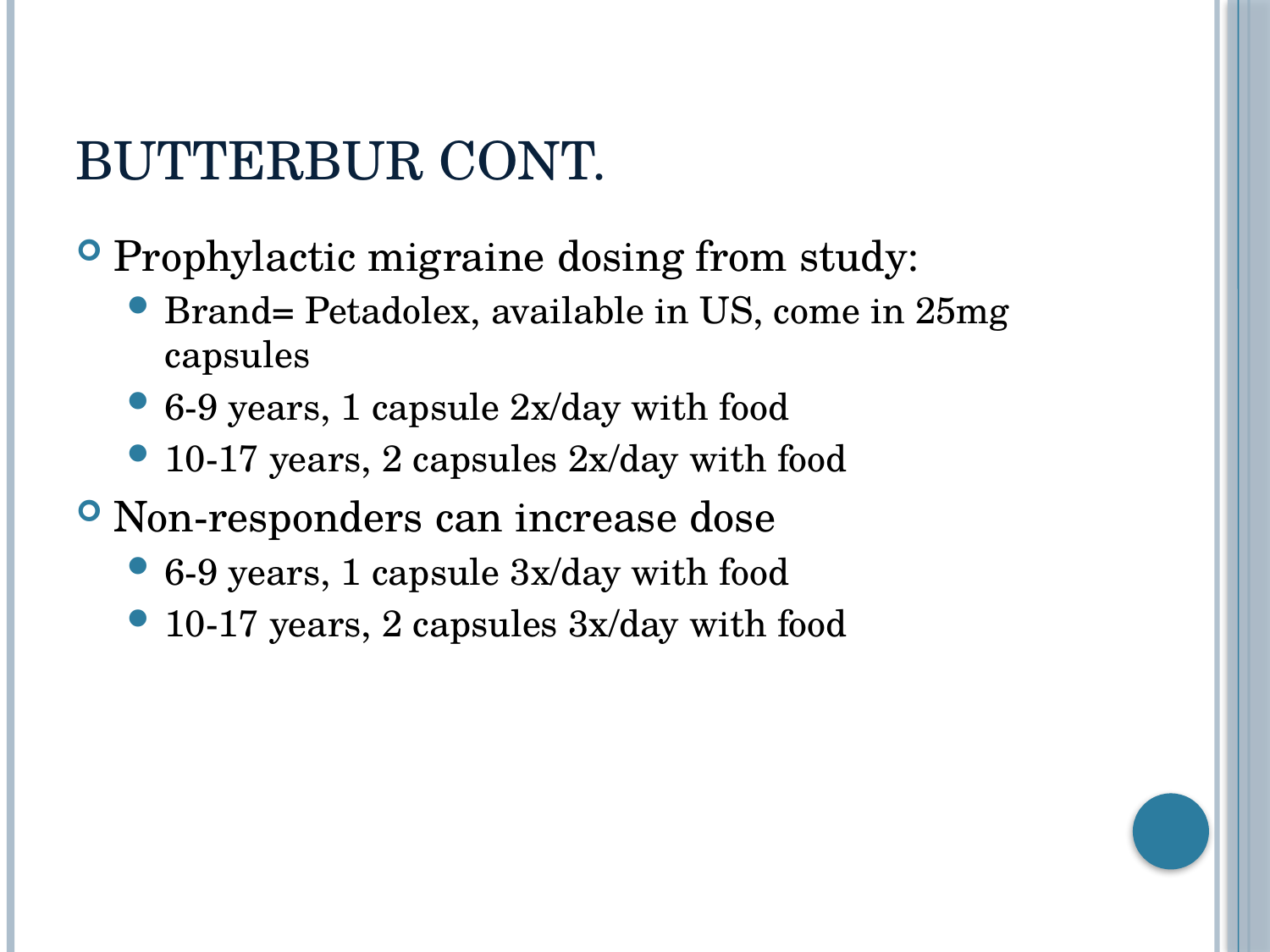

# Butterbur cont.
Prophylactic migraine dosing from study:
Brand= Petadolex, available in US, come in 25mg capsules
6-9 years, 1 capsule 2x/day with food
10-17 years, 2 capsules 2x/day with food
Non-responders can increase dose
6-9 years, 1 capsule 3x/day with food
10-17 years, 2 capsules 3x/day with food